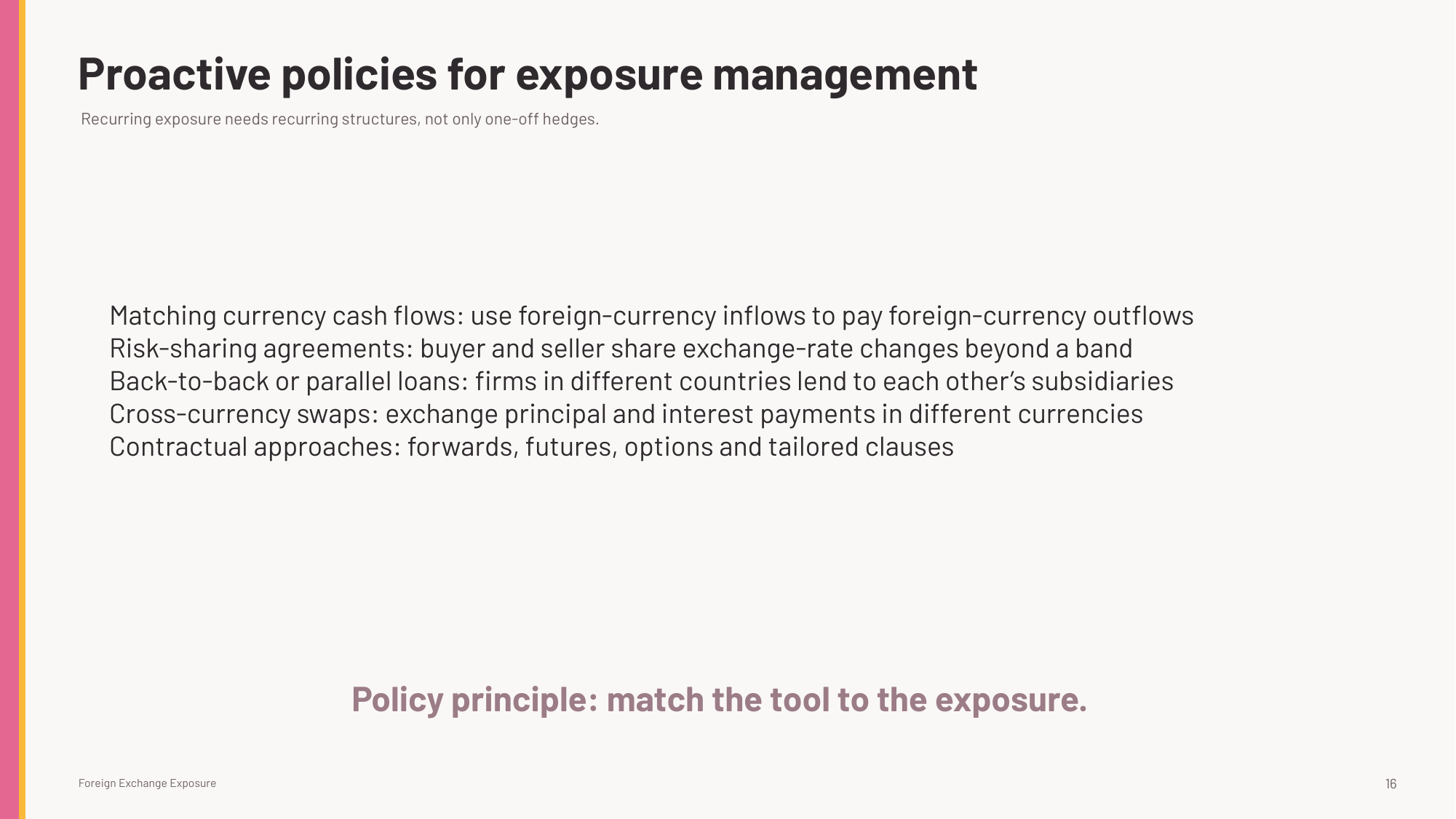

Proactive policies for exposure management
Recurring exposure needs recurring structures, not only one-off hedges.
Matching currency cash flows: use foreign-currency inflows to pay foreign-currency outflows
Risk-sharing agreements: buyer and seller share exchange-rate changes beyond a band
Back-to-back or parallel loans: firms in different countries lend to each other’s subsidiaries
Cross-currency swaps: exchange principal and interest payments in different currencies
Contractual approaches: forwards, futures, options and tailored clauses
Policy principle: match the tool to the exposure.
16
Foreign Exchange Exposure